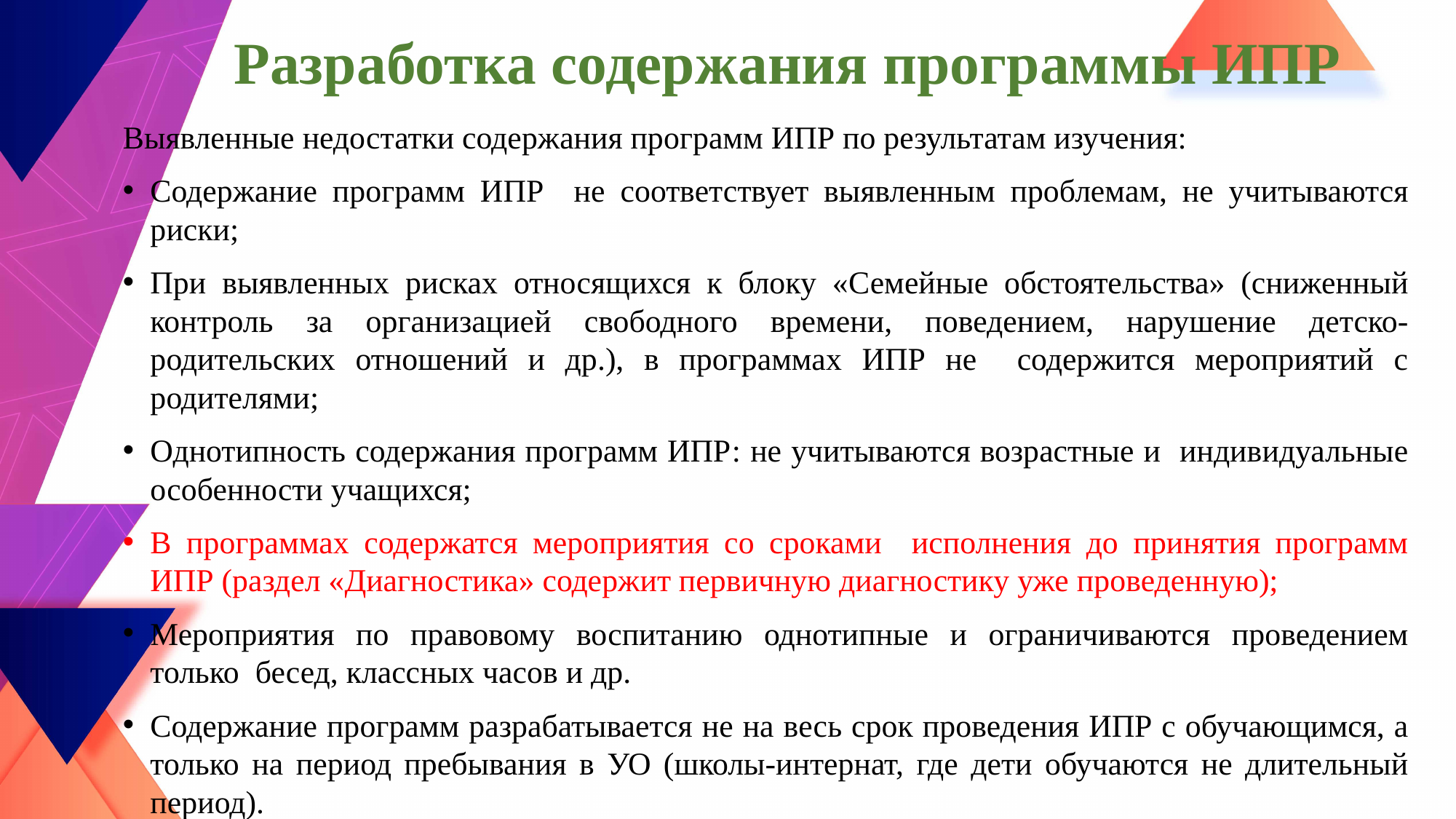

# Разработка содержания программы ИПР
Выявленные недостатки содержания программ ИПР по результатам изучения:
Содержание программ ИПР  не соответствует выявленным проблемам, не учитываются риски;
При выявленных рисках относящихся к блоку «Семейные обстоятельства» (сниженный контроль за организацией свободного времени, поведением, нарушение детско-родительских отношений и др.), в программах ИПР не  содержится мероприятий с родителями;
Однотипность содержания программ ИПР: не учитываются возрастные и  индивидуальные особенности учащихся;
В программах содержатся мероприятия со сроками  исполнения до принятия программ ИПР (раздел «Диагностика» содержит первичную диагностику уже проведенную);
Мероприятия по правовому воспитанию однотипные и ограничиваются проведением только  бесед, классных часов и др.
Содержание программ разрабатывается не на весь срок проведения ИПР с обучающимся, а только на период пребывания в УО (школы-интернат, где дети обучаются не длительный период).